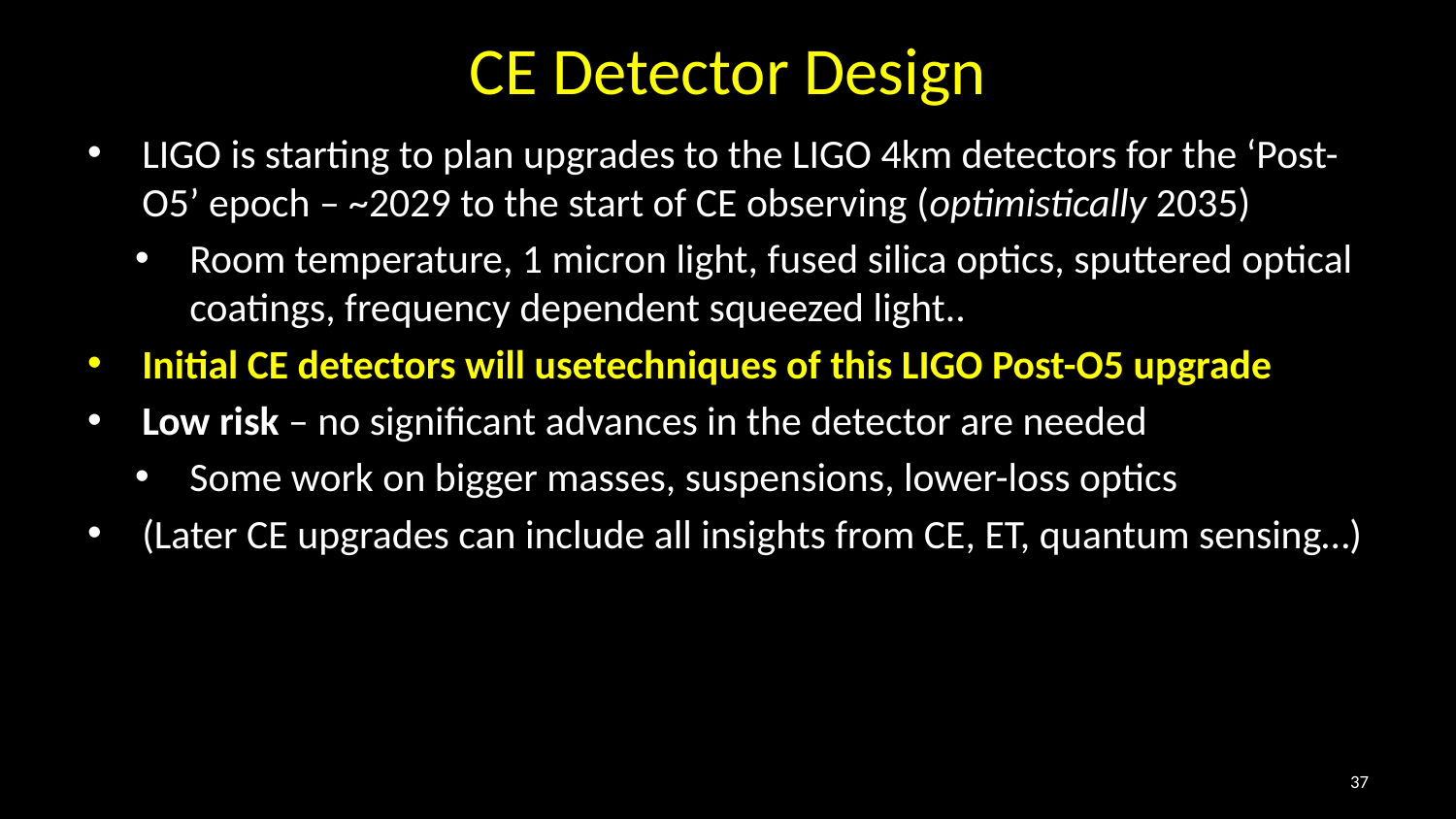

# CE Detector Design
LIGO is starting to plan upgrades to the LIGO 4km detectors for the ‘Post-O5’ epoch – ~2029 to the start of CE observing (optimistically 2035)
Room temperature, 1 micron light, fused silica optics, sputtered optical coatings, frequency dependent squeezed light..
Initial CE detectors will usetechniques of this LIGO Post-O5 upgrade
Low risk – no significant advances in the detector are needed
Some work on bigger masses, suspensions, lower-loss optics
(Later CE upgrades can include all insights from CE, ET, quantum sensing…)

37